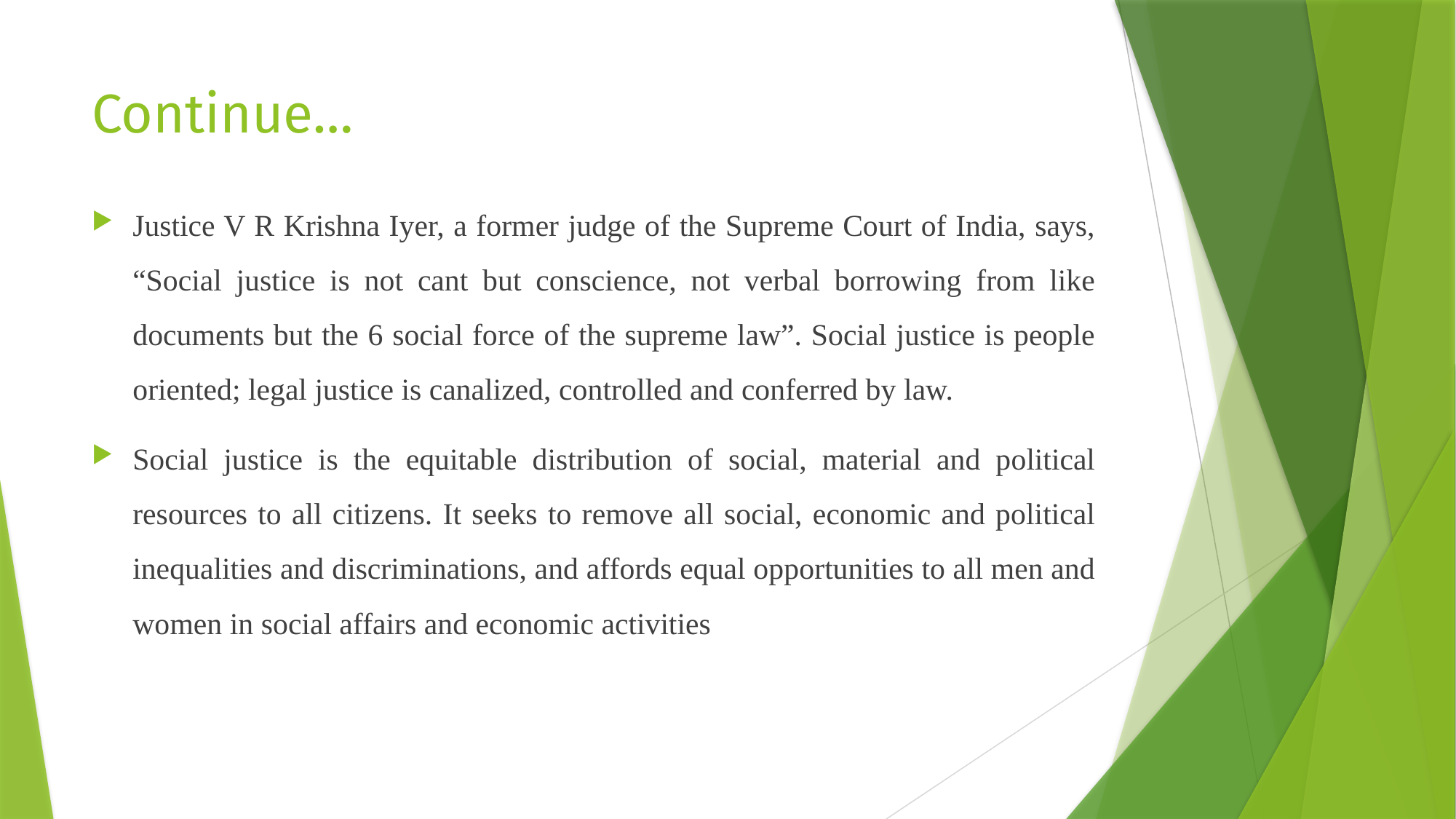

# Continue…
Justice V R Krishna Iyer, a former judge of the Supreme Court of India, says, “Social justice is not cant but conscience, not verbal borrowing from like documents but the 6 social force of the supreme law”. Social justice is people oriented; legal justice is canalized, controlled and conferred by law.
Social justice is the equitable distribution of social, material and political resources to all citizens. It seeks to remove all social, economic and political inequalities and discriminations, and affords equal opportunities to all men and women in social affairs and economic activities